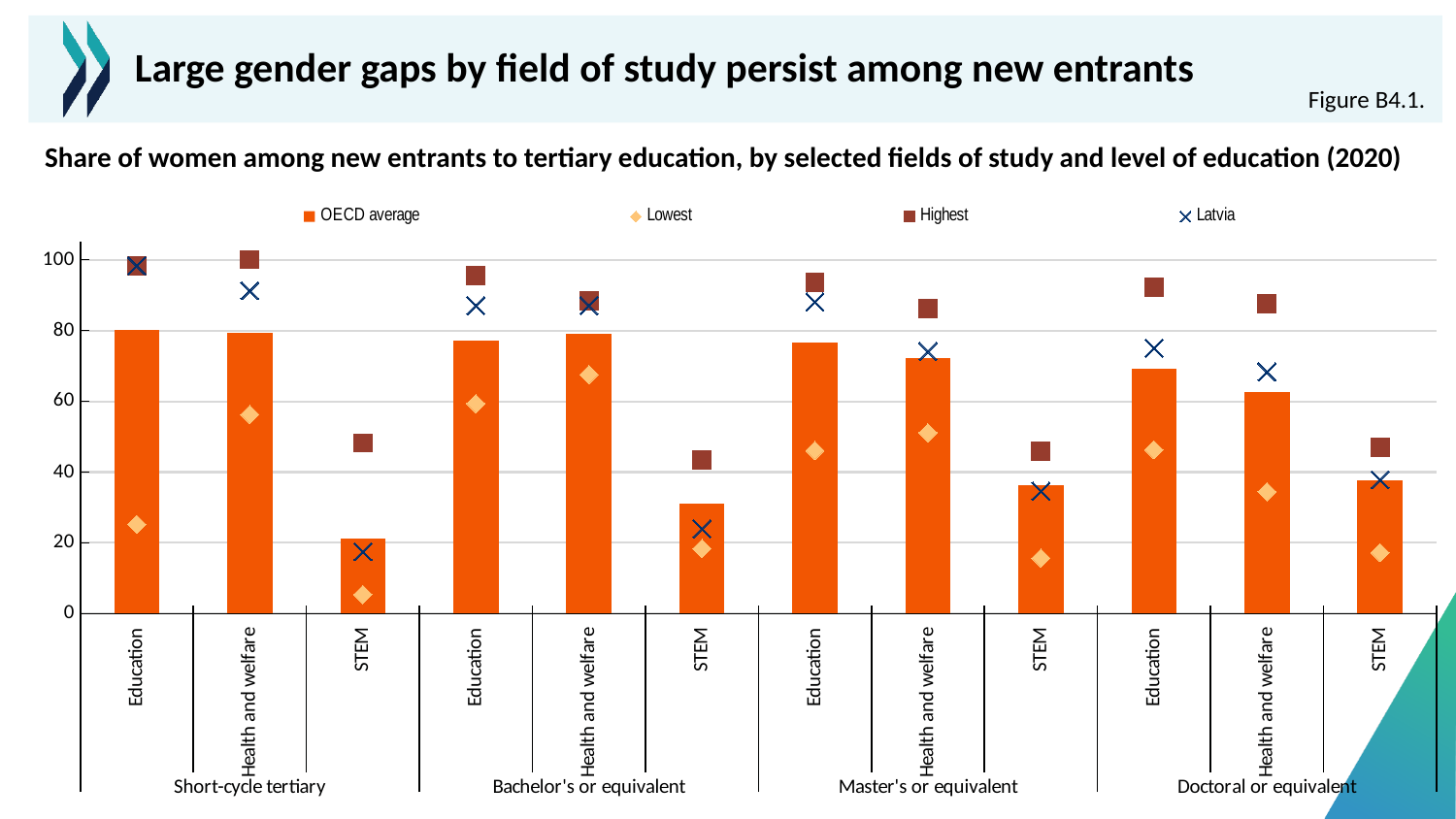

# Large gender gaps by field of study persist among new entrants
Figure B4.1.
Share of women among new entrants to tertiary education, by selected fields of study and level of education (2020)

### Chart

| Category | OECD average | Lowest | Highest | Latvia |
|---|---|---|---|---|
| Education | 80.15371181542217 | 25.214285714286 | 98.327340941066 | 98.272138228942 |
| Health and welfare | 79.23750976450656 | 56.25 | 100.0 | 91.232876712329 |
| STEM | 21.092226630960454 | 5.3908355795148 | 48.214285714286 | 17.482517482518 |
| Education | 77.18632393981748 | 59.351443903865 | 95.529145444256 | 87.011349306431 |
| Health and welfare | 79.00418774788463 | 67.532275445306 | 88.293650793651 | 87.05656759348 |
| STEM | 31.19301593434335 | 18.387583132151 | 43.435814204885 | 23.945147679325 |
| Education | 76.55033543535444 | 46.084210526316 | 93.599500935745 | 88.050314465409 |
| Health and welfare | 72.1652840513934 | 51.100165384339 | 86.194029850746 | 74.098166765228 |
| STEM | 36.270066349502855 | 15.703458661466 | 45.851773796979 | 34.607778510218 |
| Education | 69.31845919859592 | 46.292585170341 | 92.307692307692 | 75.0 |
| Health and welfare | 62.75182266299917 | 34.453914141414 | 87.5 | 68.292682926829 |
| STEM | 37.81060028698617 | 17.20987654321 | 46.997706112535 | 37.823834196891 |